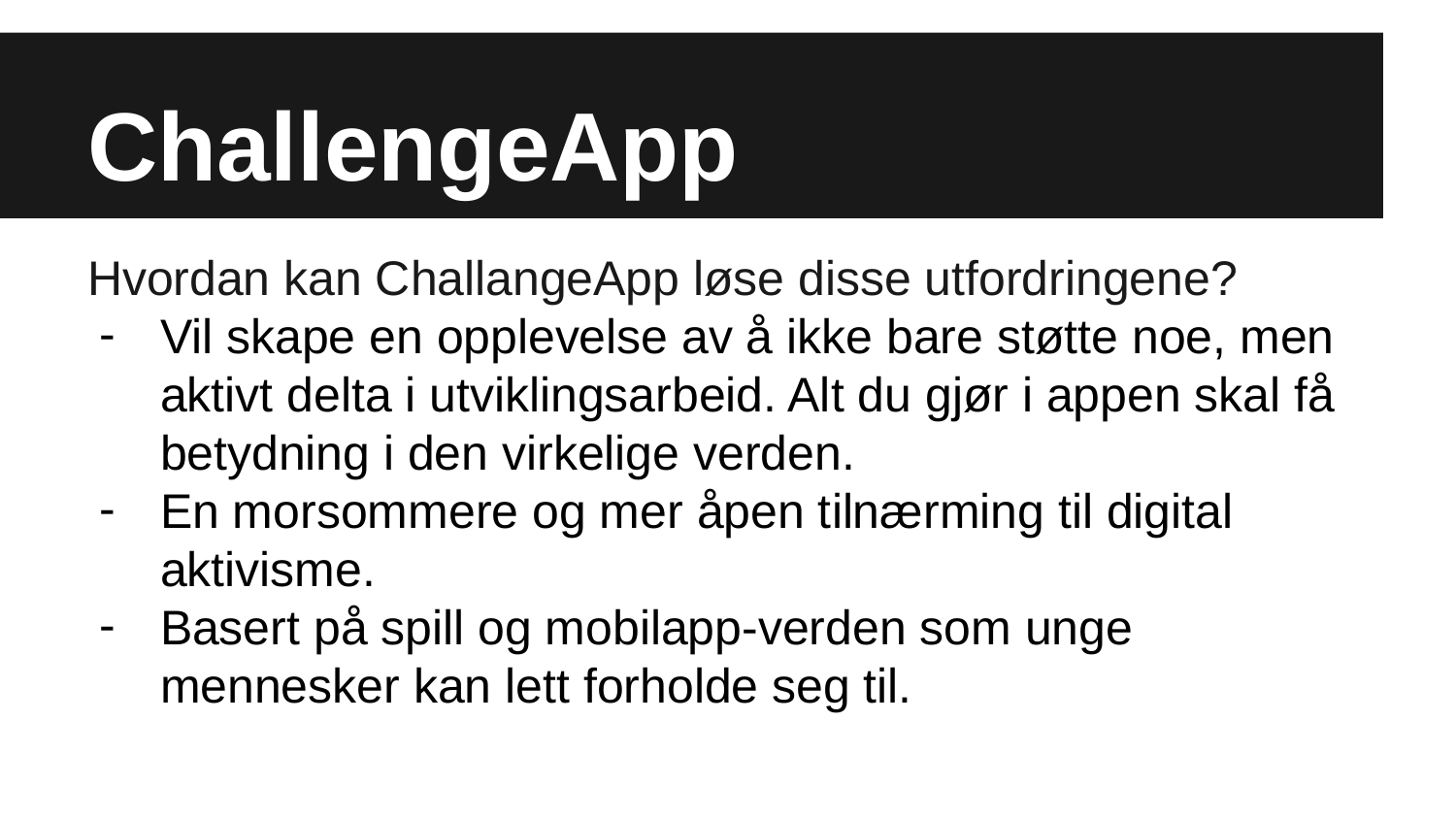

# ChallengeApp
Hvordan kan ChallangeApp løse disse utfordringene?
Vil skape en opplevelse av å ikke bare støtte noe, men aktivt delta i utviklingsarbeid. Alt du gjør i appen skal få betydning i den virkelige verden.
En morsommere og mer åpen tilnærming til digital aktivisme.
Basert på spill og mobilapp-verden som unge mennesker kan lett forholde seg til.